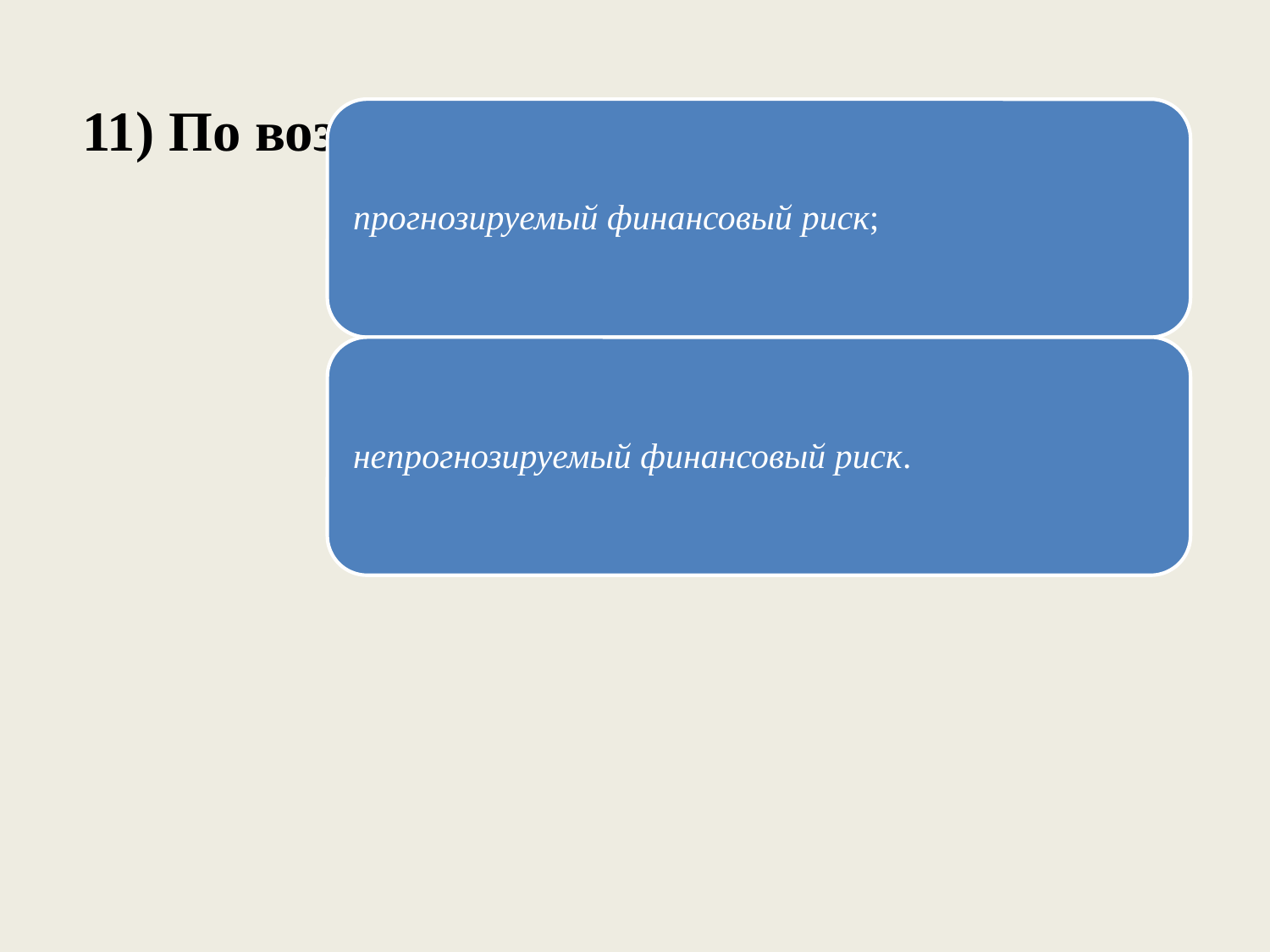

11) По возможности предвидения:
прогнозируемый финансовый pиск;
непрогнозируемый финансовый риск.